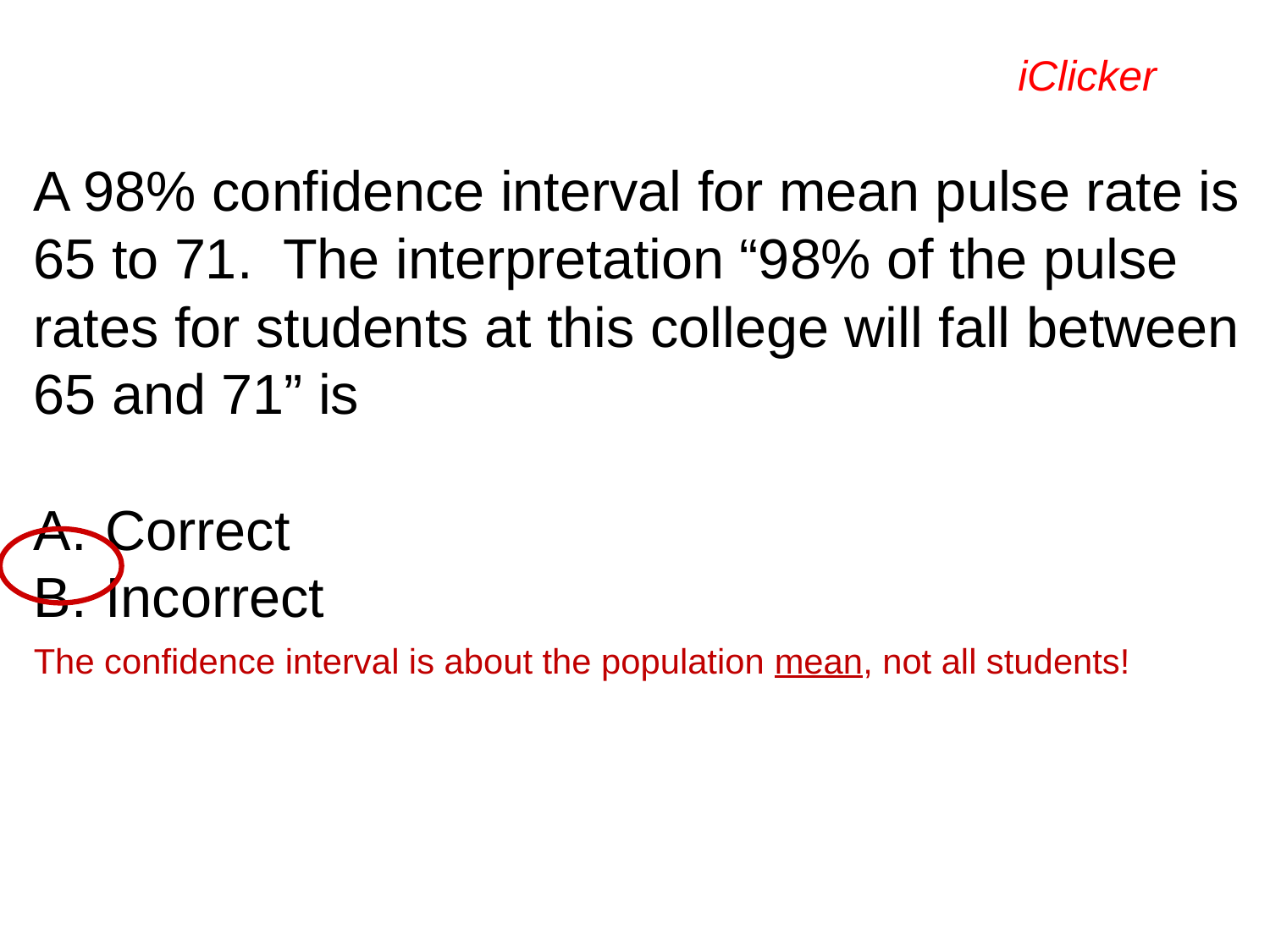

iClicker
A 98% confidence interval for mean pulse rate is 65 to 71.  The interpretation “98% of the pulse rates for students at this college will fall between 65 and 71” is

Correct
Incorrect

The confidence interval is about the population mean, not all students!